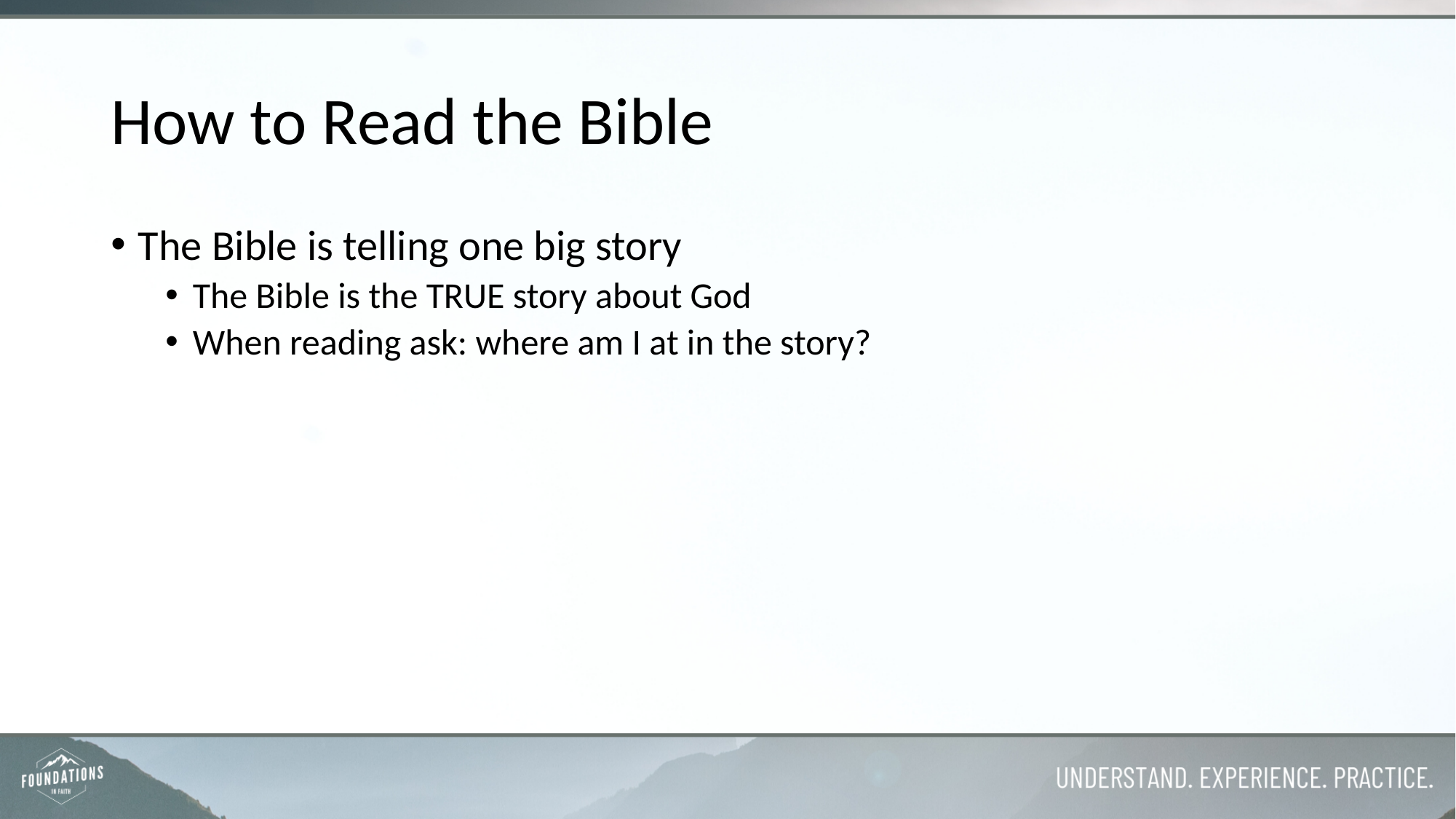

# How to Read the Bible
The Bible is telling one big story
The Bible is the TRUE story about God
When reading ask: where am I at in the story?